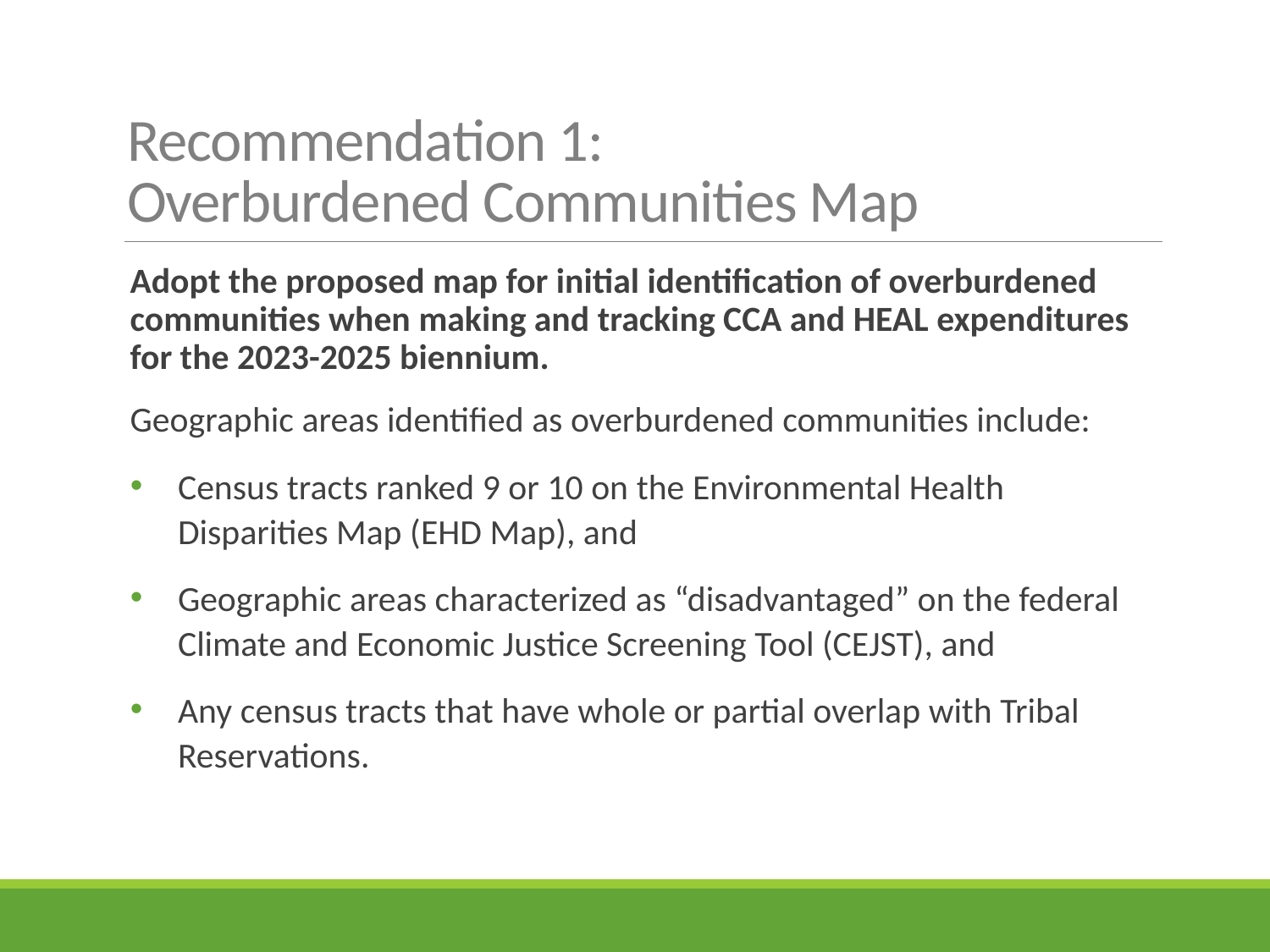

# Recommendation 1: Overburdened Communities Map
Adopt the proposed map for initial identification of overburdened communities when making and tracking CCA and HEAL expenditures for the 2023-2025 biennium.
Geographic areas identified as overburdened communities include:
Census tracts ranked 9 or 10 on the Environmental Health Disparities Map (EHD Map), and
Geographic areas characterized as “disadvantaged” on the federal Climate and Economic Justice Screening Tool (CEJST), and
Any census tracts that have whole or partial overlap with Tribal Reservations.